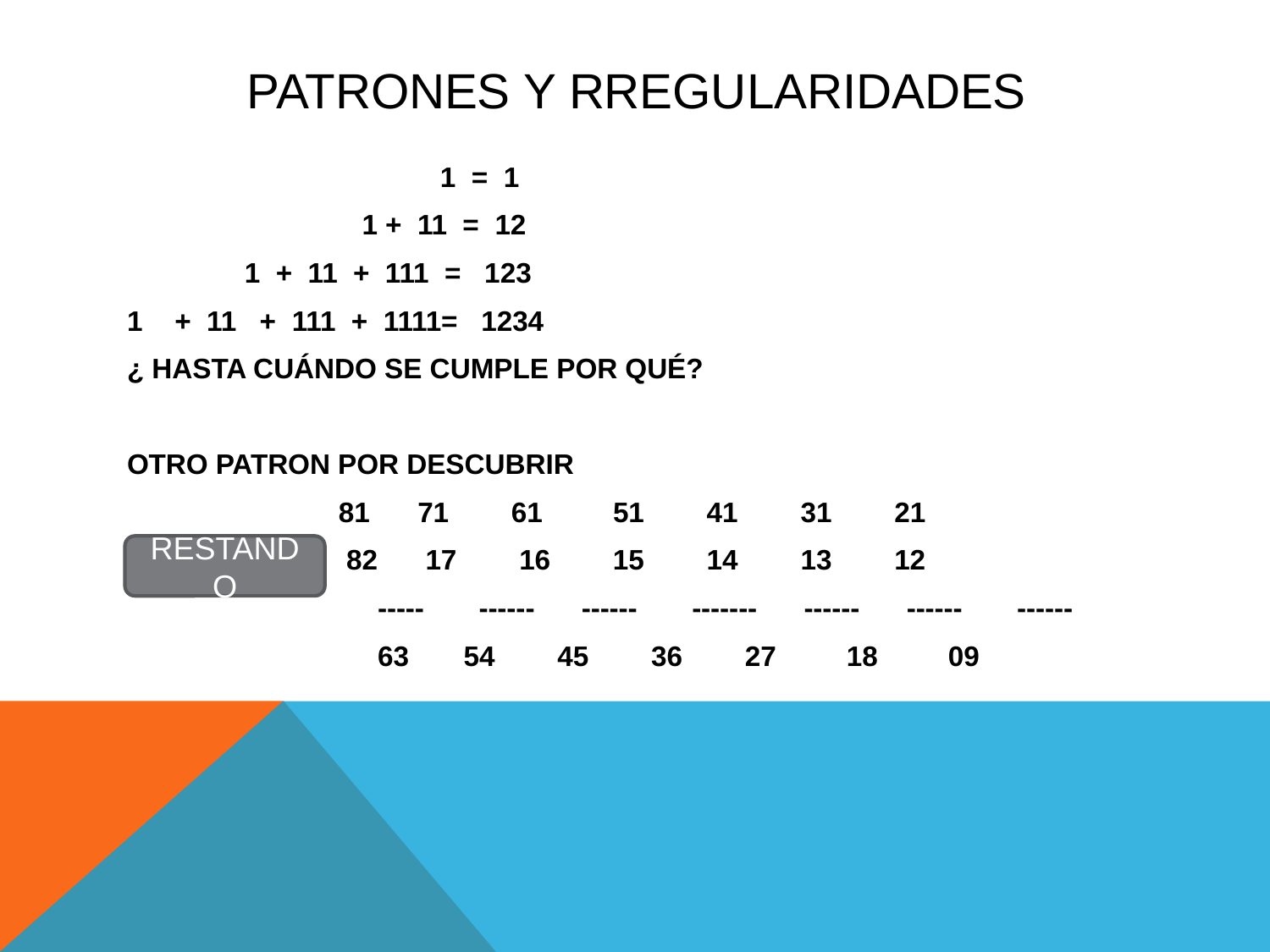

# PATRONES Y RREGULARIDADES
                                        1  =  1
                              1 +  11  =  12
               1  +  11  +  111  =   123
+  11   +  111  +  1111=   1234
¿ HASTA CUÁNDO SE CUMPLE POR QUÉ?

OTRO PATRON POR DESCUBRIR
    71        61         51        41        31        21
    17        16        15        14        13        12
                                -----       ------      ------       -------      ------      ------       ------
                                63       54        45        36        27         18         09
RESTANDO